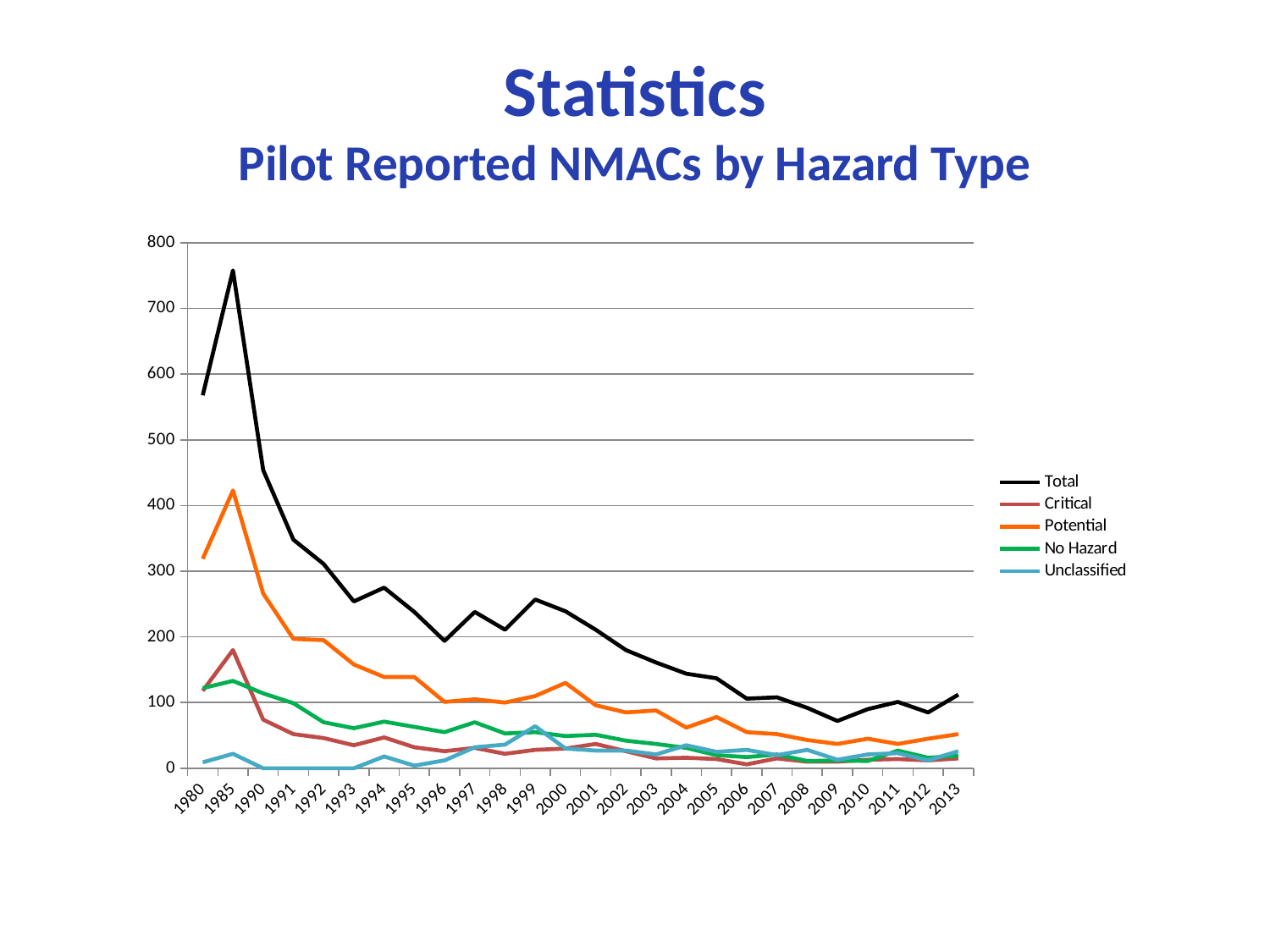

# Statistics Pilot Reported NMACs by Hazard Type

### Chart

| Category | Total | Critical | Potential | No Hazard | Unclassified |
|---|---|---|---|---|---|
| 1980 | 568.0 | 118.0 | 319.0 | 122.0 | 9.0 |
| 1985 | 758.0 | 180.0 | 423.0 | 133.0 | 22.0 |
| 1990 | 454.0 | 74.0 | 266.0 | 114.0 | 0.0 |
| 1991 | 348.0 | 52.0 | 197.0 | 99.0 | 0.0 |
| 1992 | 311.0 | 46.0 | 195.0 | 70.0 | 0.0 |
| 1993 | 254.0 | 35.0 | 158.0 | 61.0 | 0.0 |
| 1994 | 275.0 | 47.0 | 139.0 | 71.0 | 18.0 |
| 1995 | 238.0 | 32.0 | 139.0 | 63.0 | 4.0 |
| 1996 | 194.0 | 26.0 | 101.0 | 55.0 | 12.0 |
| 1997 | 238.0 | 31.0 | 105.0 | 70.0 | 32.0 |
| 1998 | 211.0 | 22.0 | 100.0 | 53.0 | 36.0 |
| 1999 | 257.0 | 28.0 | 110.0 | 55.0 | 64.0 |
| 2000 | 239.0 | 30.0 | 130.0 | 49.0 | 30.0 |
| 2001 | 211.0 | 37.0 | 96.0 | 51.0 | 27.0 |
| 2002 | 180.0 | 26.0 | 85.0 | 42.0 | 27.0 |
| 2003 | 161.0 | 15.0 | 88.0 | 37.0 | 21.0 |
| 2004 | 144.0 | 16.0 | 62.0 | 31.0 | 35.0 |
| 2005 | 137.0 | 14.0 | 78.0 | 20.0 | 25.0 |
| 2006 | 106.0 | 6.0 | 55.0 | 17.0 | 28.0 |
| 2007 | 108.0 | 15.0 | 52.0 | 21.0 | 20.0 |
| 2008 | 92.0 | 10.0 | 43.0 | 11.0 | 28.0 |
| 2009 | 72.0 | 10.0 | 37.0 | 12.0 | 13.0 |
| 2010 | 90.0 | 13.0 | 45.0 | 11.0 | 21.0 |
| 2011 | 101.0 | 14.0 | 37.0 | 27.0 | 23.0 |
| 2012 | 85.0 | 12.0 | 45.0 | 16.0 | 12.0 |
| 2013 | 112.0 | 15.0 | 52.0 | 19.0 | 26.0 |